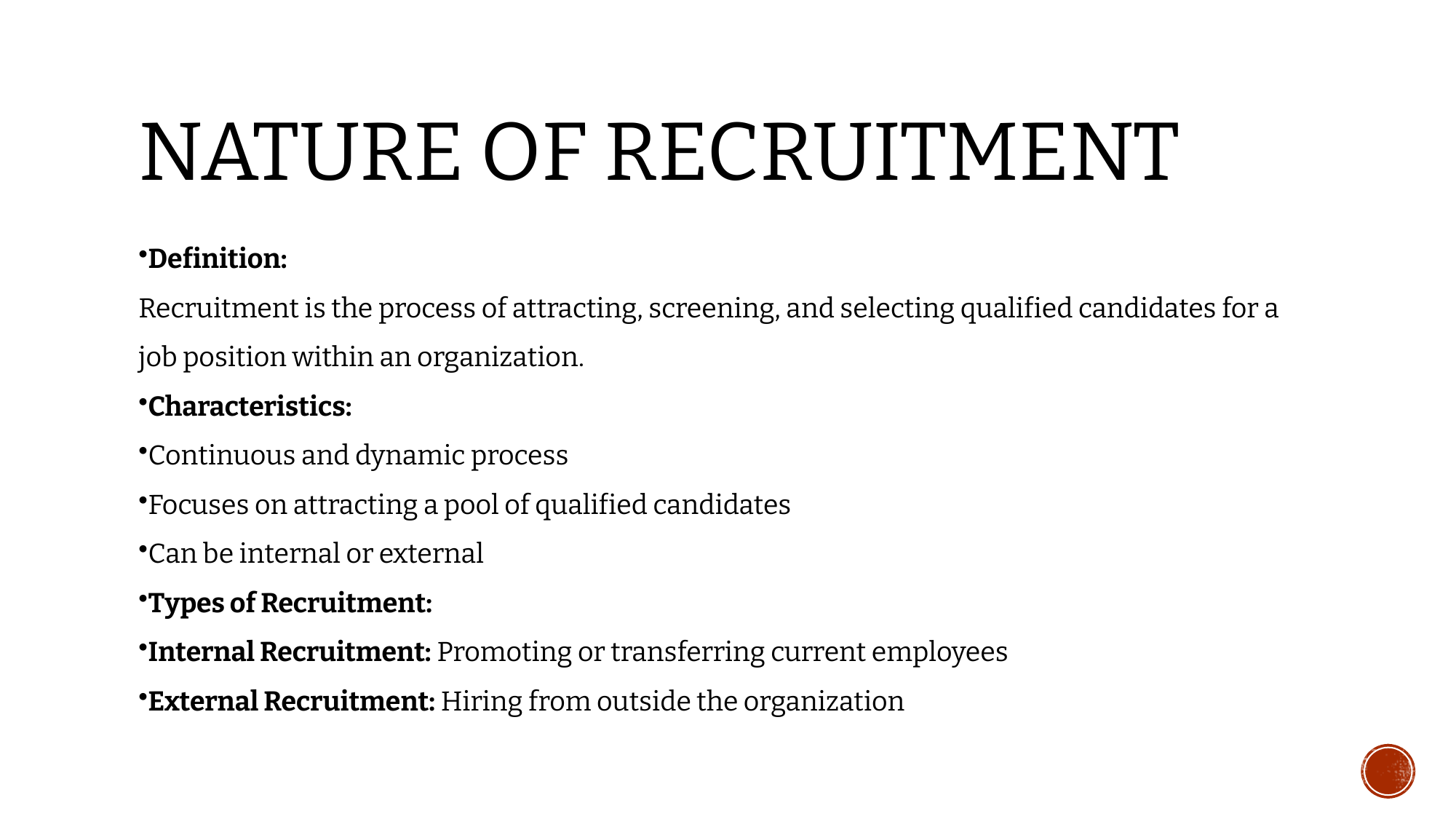

# Nature of Recruitment
Definition:
Recruitment is the process of attracting, screening, and selecting qualified candidates for a job position within an organization.
Characteristics:
Continuous and dynamic process
Focuses on attracting a pool of qualified candidates
Can be internal or external
Types of Recruitment:
Internal Recruitment: Promoting or transferring current employees
External Recruitment: Hiring from outside the organization